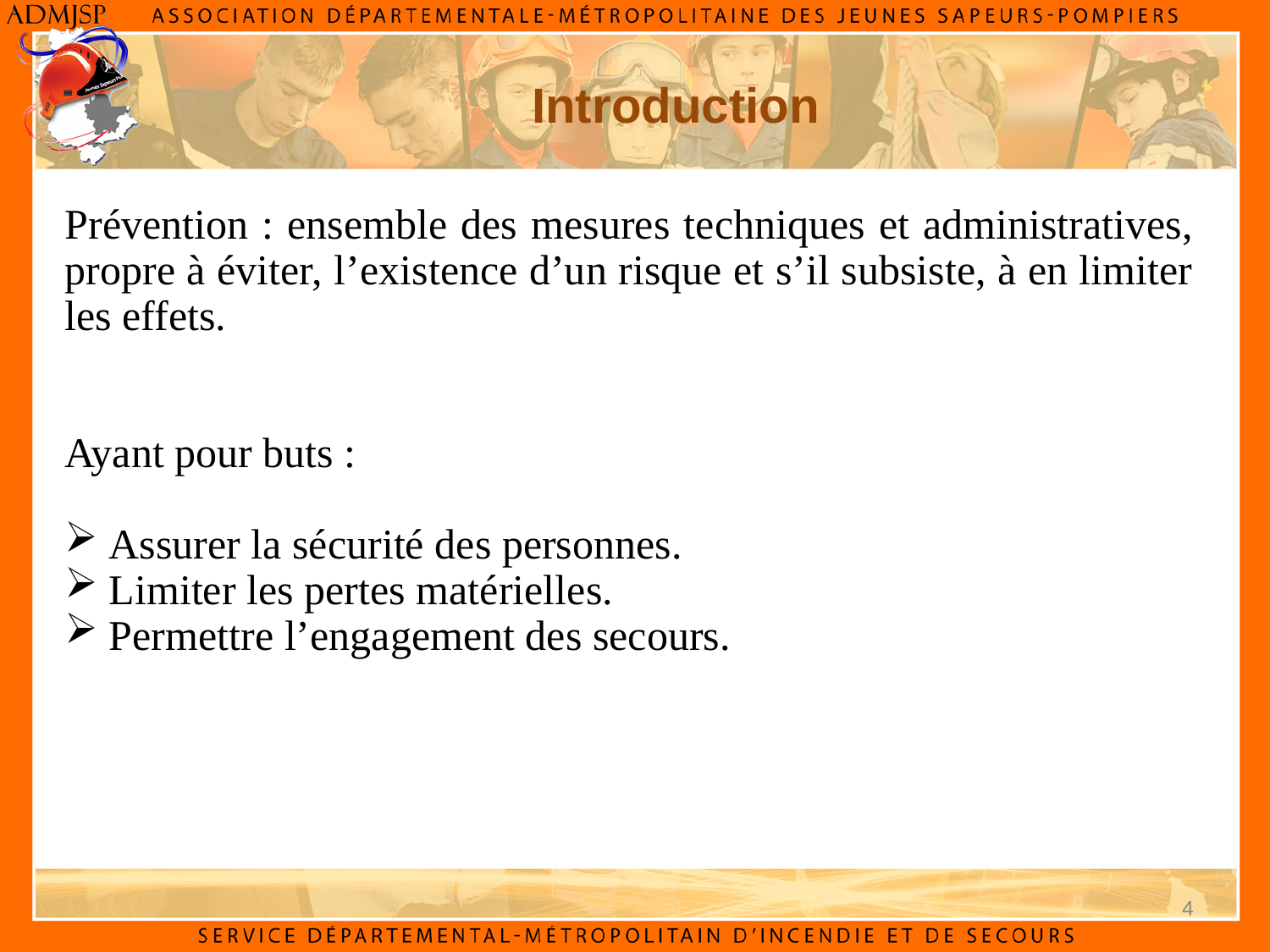

Introduction
Prévention : ensemble des mesures techniques et administratives, propre à éviter, l’existence d’un risque et s’il subsiste, à en limiter les effets.

Ayant pour buts :

 Assurer la sécurité des personnes.
 Limiter les pertes matérielles.
 Permettre l’engagement des secours.
4